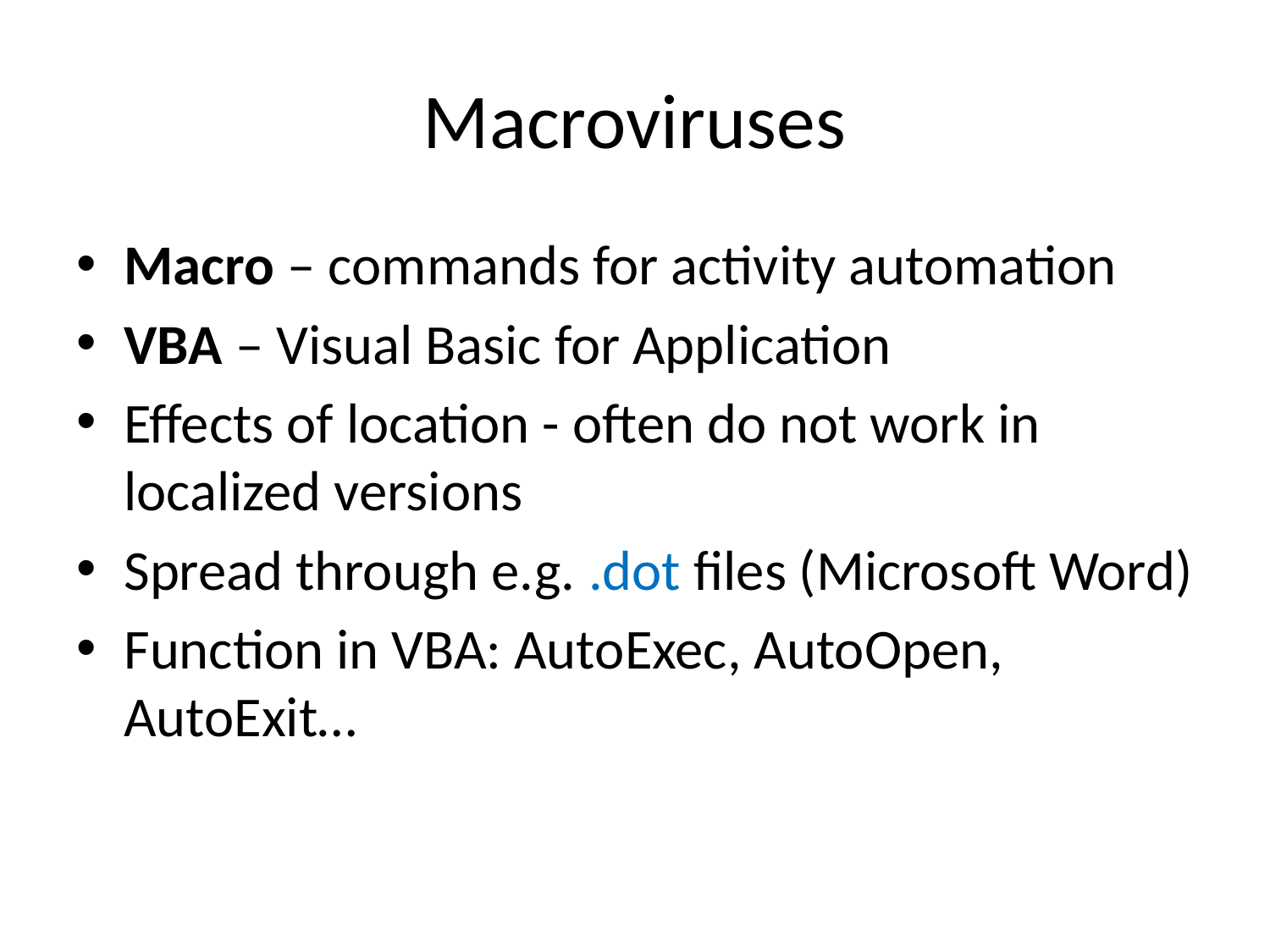

# Macroviruses
Macro – commands for activity automation
VBA – Visual Basic for Application
Effects of location - often do not work in localized versions
Spread through e.g. .dot files (Microsoft Word)
Function in VBA: AutoExec, AutoOpen, AutoExit…